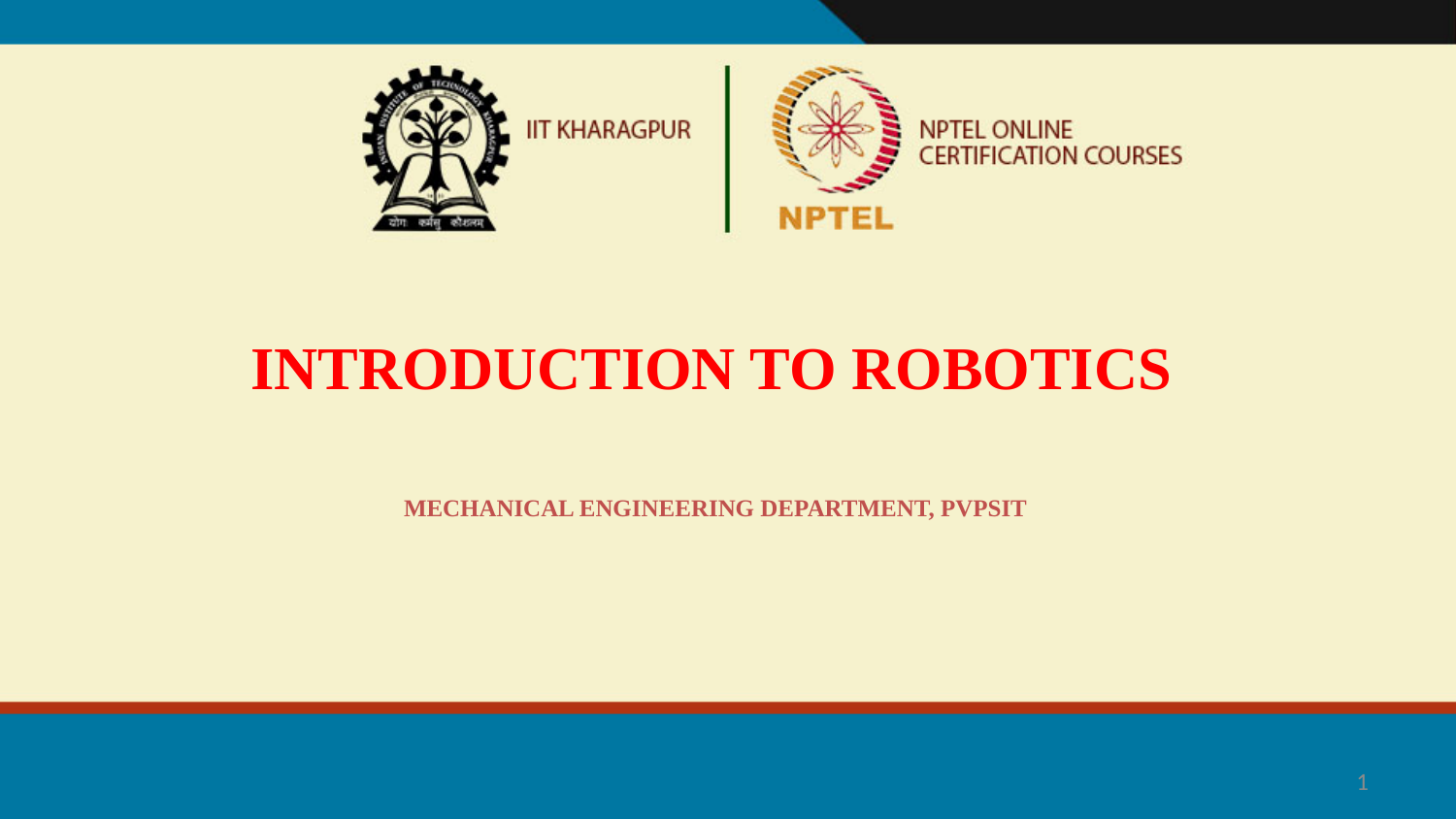

INTRODUCTION TO ROBOTICS

MECHANICAL ENGINEERING DEPARTMENT, PVPSIT
1